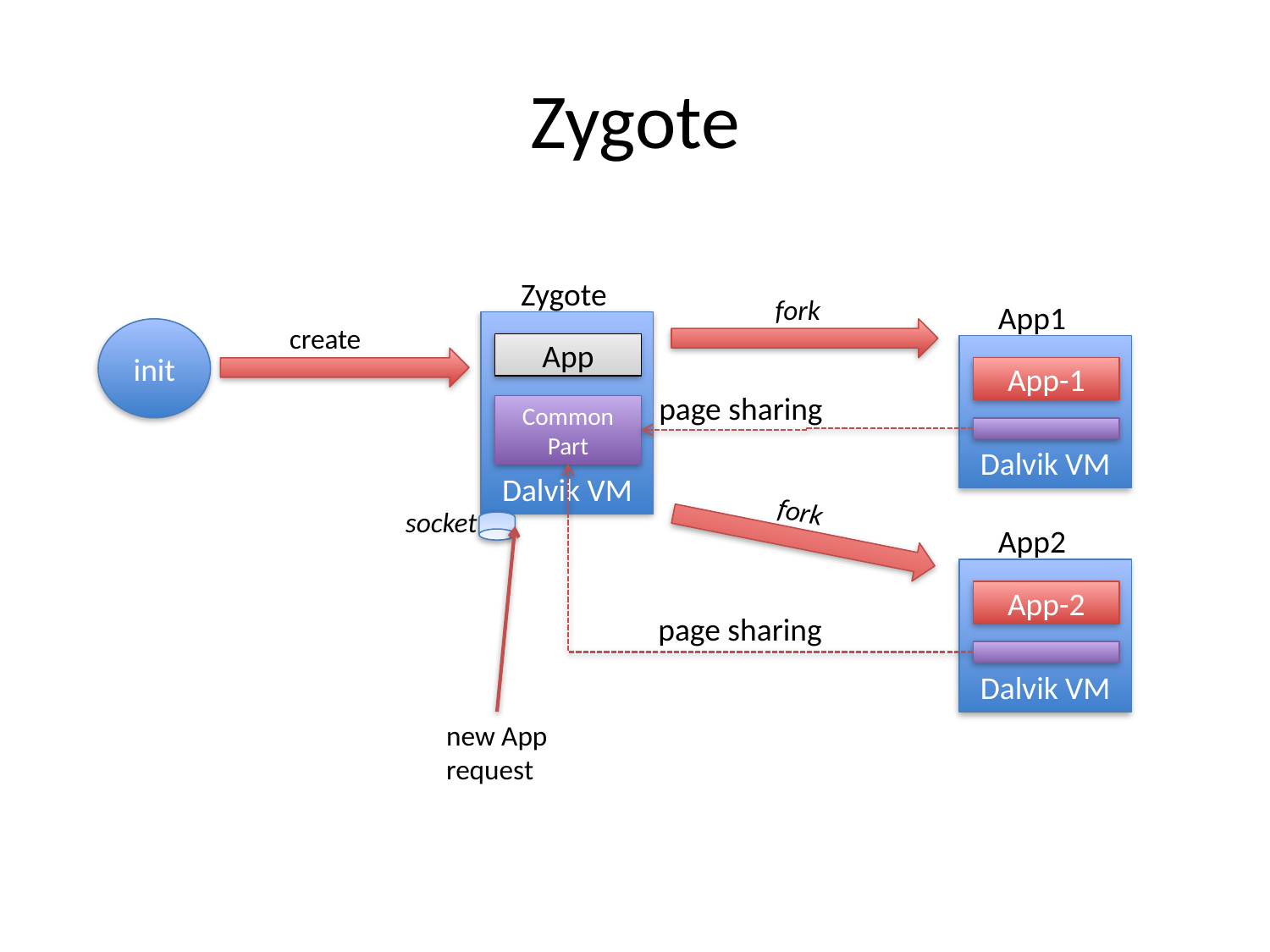

# Zygote
Zygote
fork
App1
Dalvik VM
create
init

App
Dalvik VM

App-1
page sharing
Common
Part

fork
socket

App2

Dalvik VM
App-2
page sharing

new App
request